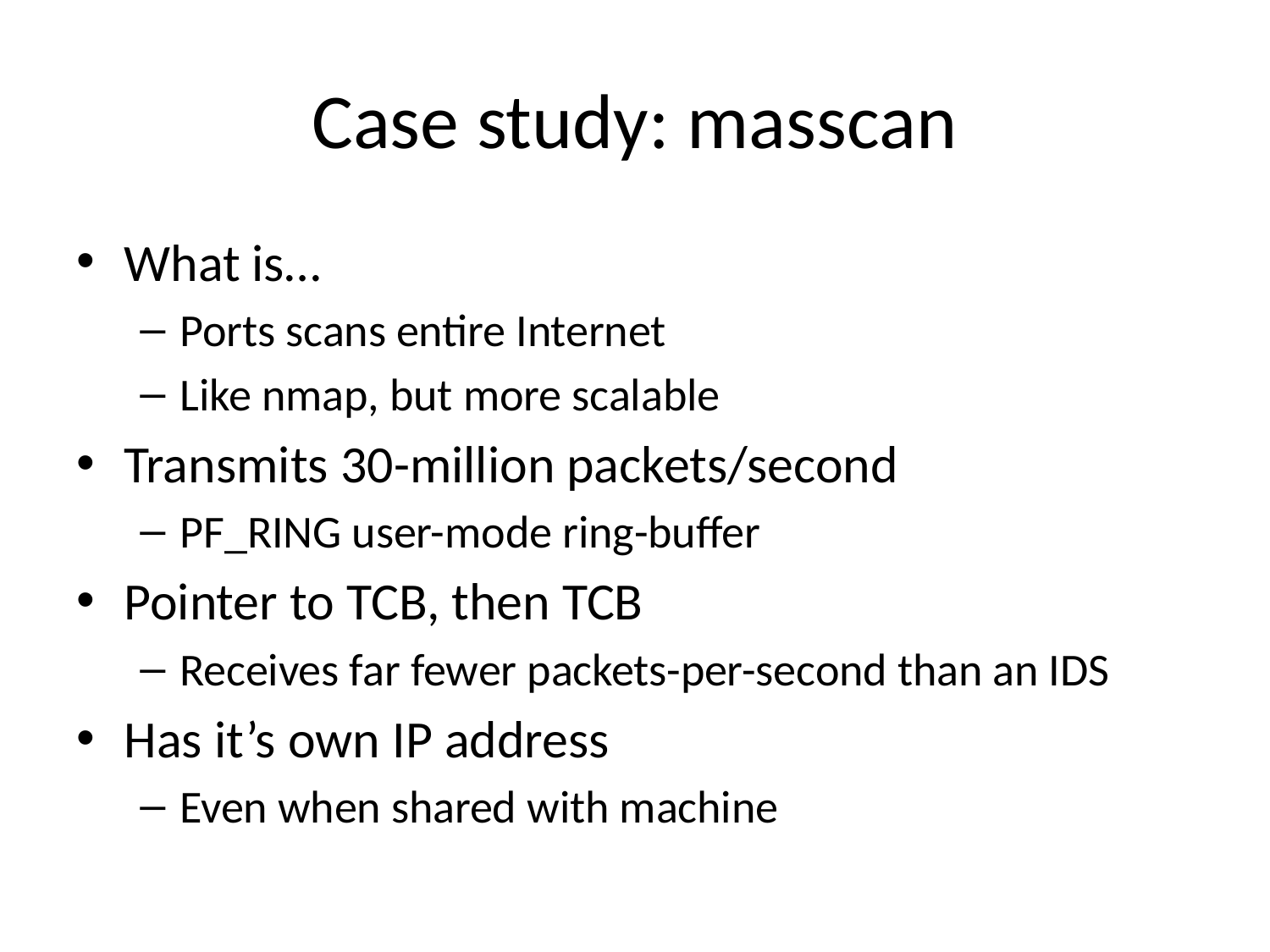

# Case study: masscan
What is…
Ports scans entire Internet
Like nmap, but more scalable
Transmits 30-million packets/second
PF_RING user-mode ring-buffer
Pointer to TCB, then TCB
Receives far fewer packets-per-second than an IDS
Has it’s own IP address
Even when shared with machine